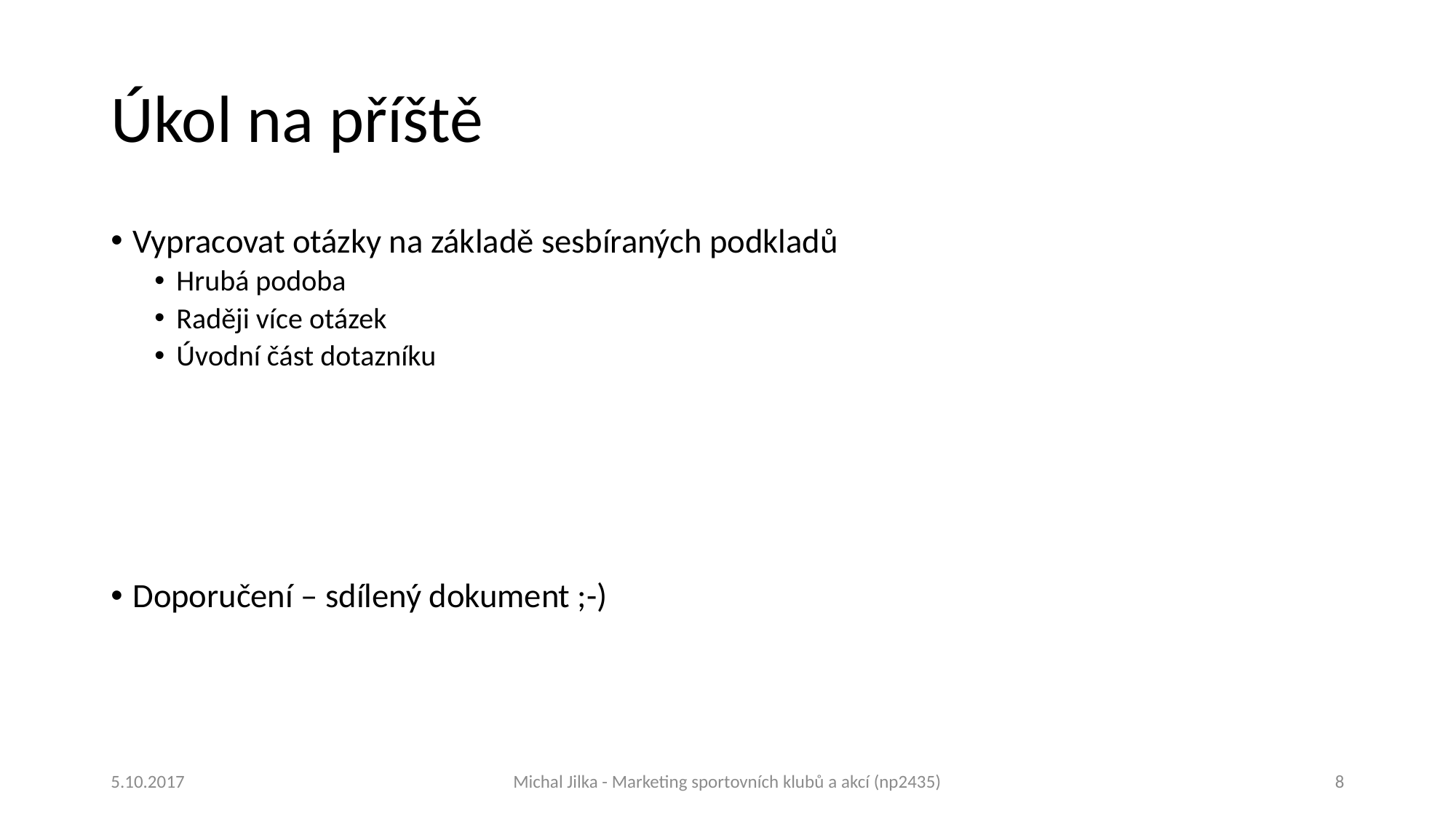

# Úkol na příště
Vypracovat otázky na základě sesbíraných podkladů
Hrubá podoba
Raději více otázek
Úvodní část dotazníku

Doporučení – sdílený dokument ;-)

5.10.2017
Michal Jilka - Marketing sportovních klubů a akcí (np2435)
8